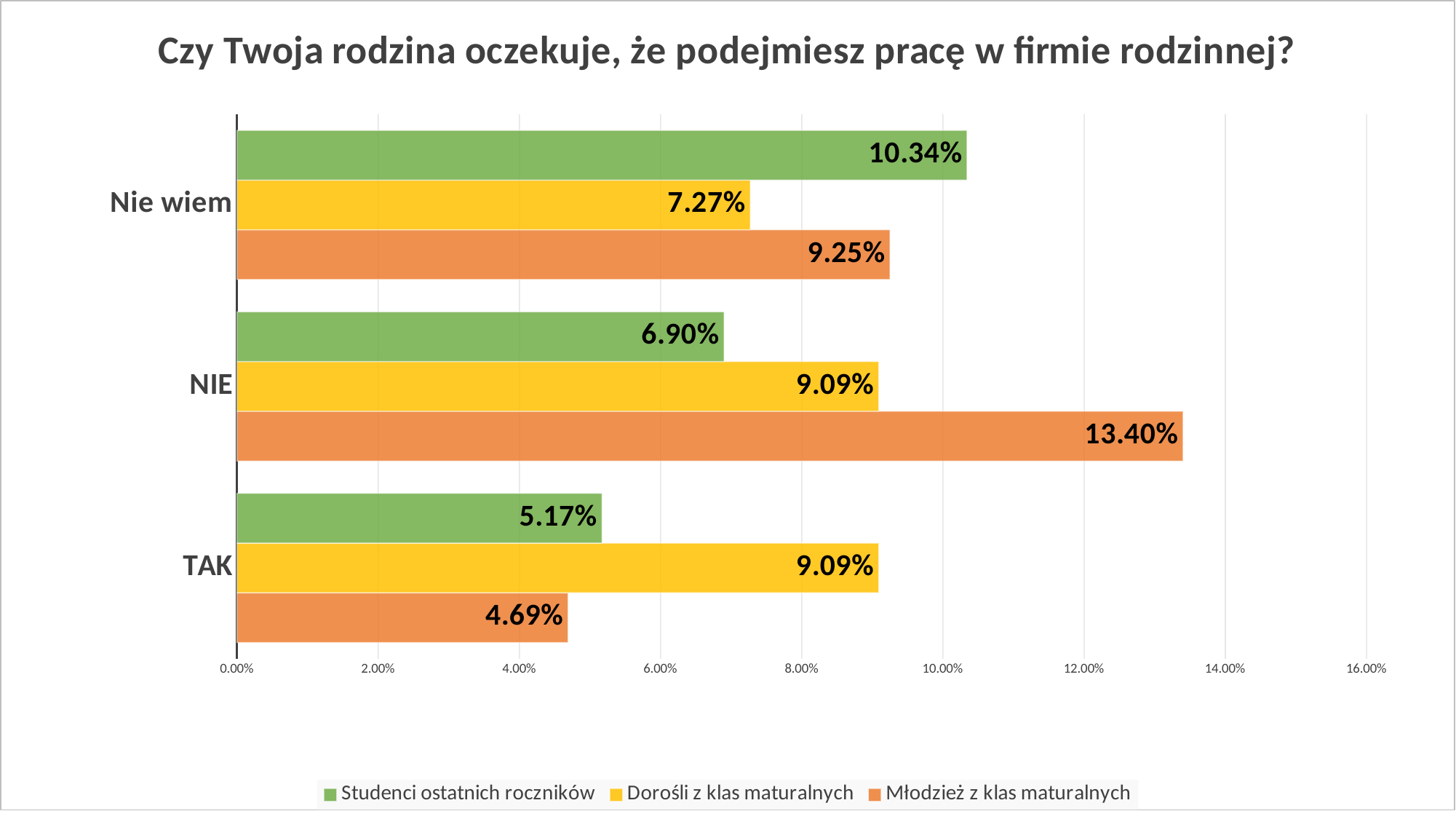

### Chart: Czy Twoja rodzina oczekuje, że podejmiesz pracę w firmie rodzinnej?

| Category | Młodzież z klas maturalnych | Dorośli z klas maturalnych | Studenci ostatnich roczników |
|---|---|---|---|
| TAK | 0.0469 | 0.0909 | 0.0517 |
| NIE | 0.134 | 0.0909 | 0.069 |
| Nie wiem | 0.0925 | 0.0727 | 0.1034 |